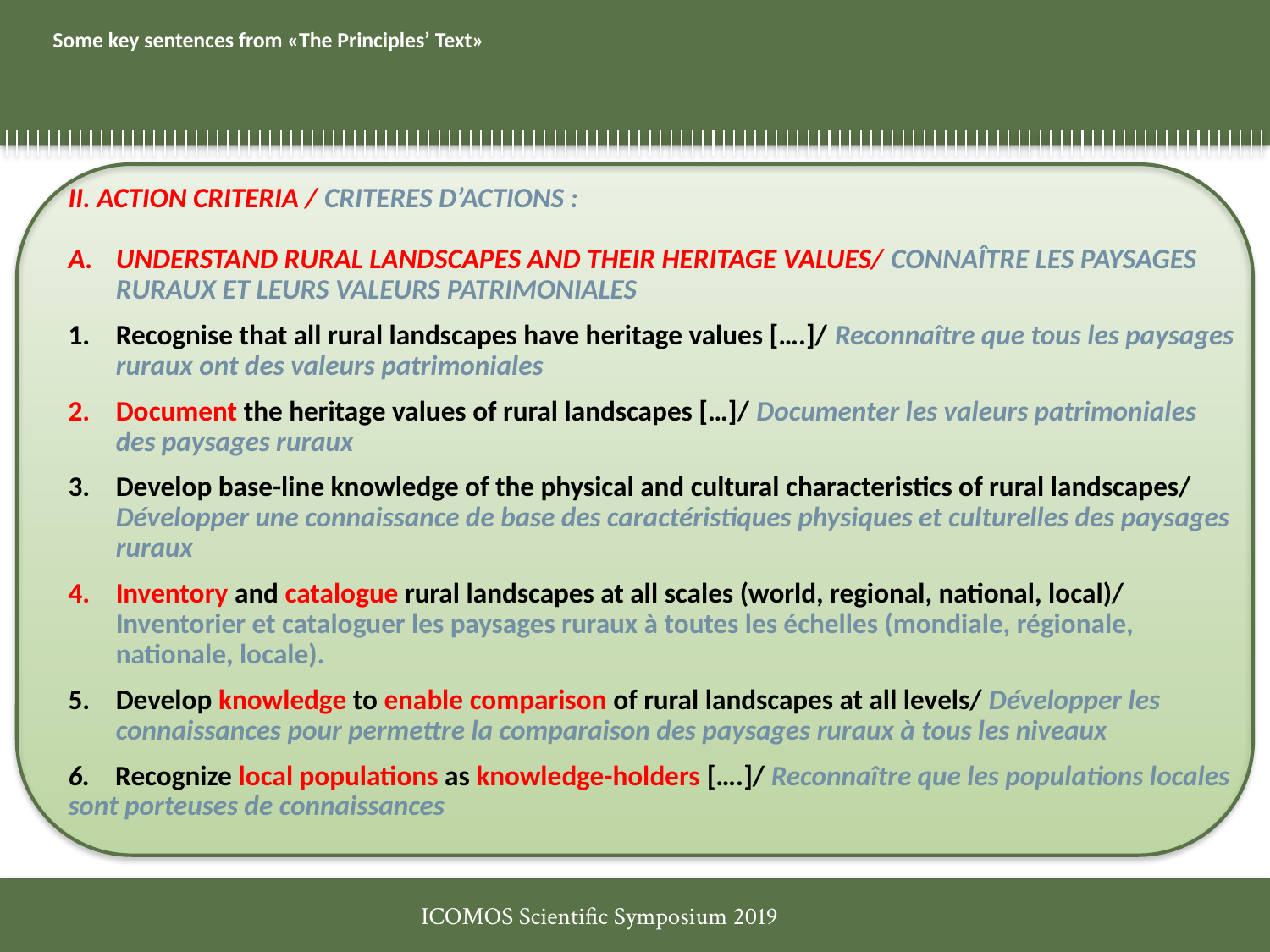

# Some key sentences from «The Principles’ Text»

II. ACTION CRITERIA / CRITERES D’ACTIONS :

UNDERSTAND RURAL LANDSCAPES AND THEIR HERITAGE VALUES/ CONNAÎTRE LES PAYSAGES RURAUX ET LEURS VALEURS PATRIMONIALES

Recognise that all rural landscapes have heritage values [….]/ Reconnaître que tous les paysages ruraux ont des valeurs patrimoniales

Document the heritage values of rural landscapes […]/ Documenter les valeurs patrimoniales des paysages ruraux

Develop base-line knowledge of the physical and cultural characteristics of rural landscapes/ Développer une connaissance de base des caractéristiques physiques et culturelles des paysages ruraux

Inventory and catalogue rural landscapes at all scales (world, regional, national, local)/ Inventorier et cataloguer les paysages ruraux à toutes les échelles (mondiale, régionale, nationale, locale).

Develop knowledge to enable comparison of rural landscapes at all levels/ Développer les connaissances pour permettre la comparaison des paysages ruraux à tous les niveaux

6.    Recognize local populations as knowledge-holders [….]/ Reconnaître que les populations locales sont porteuses de connaissances